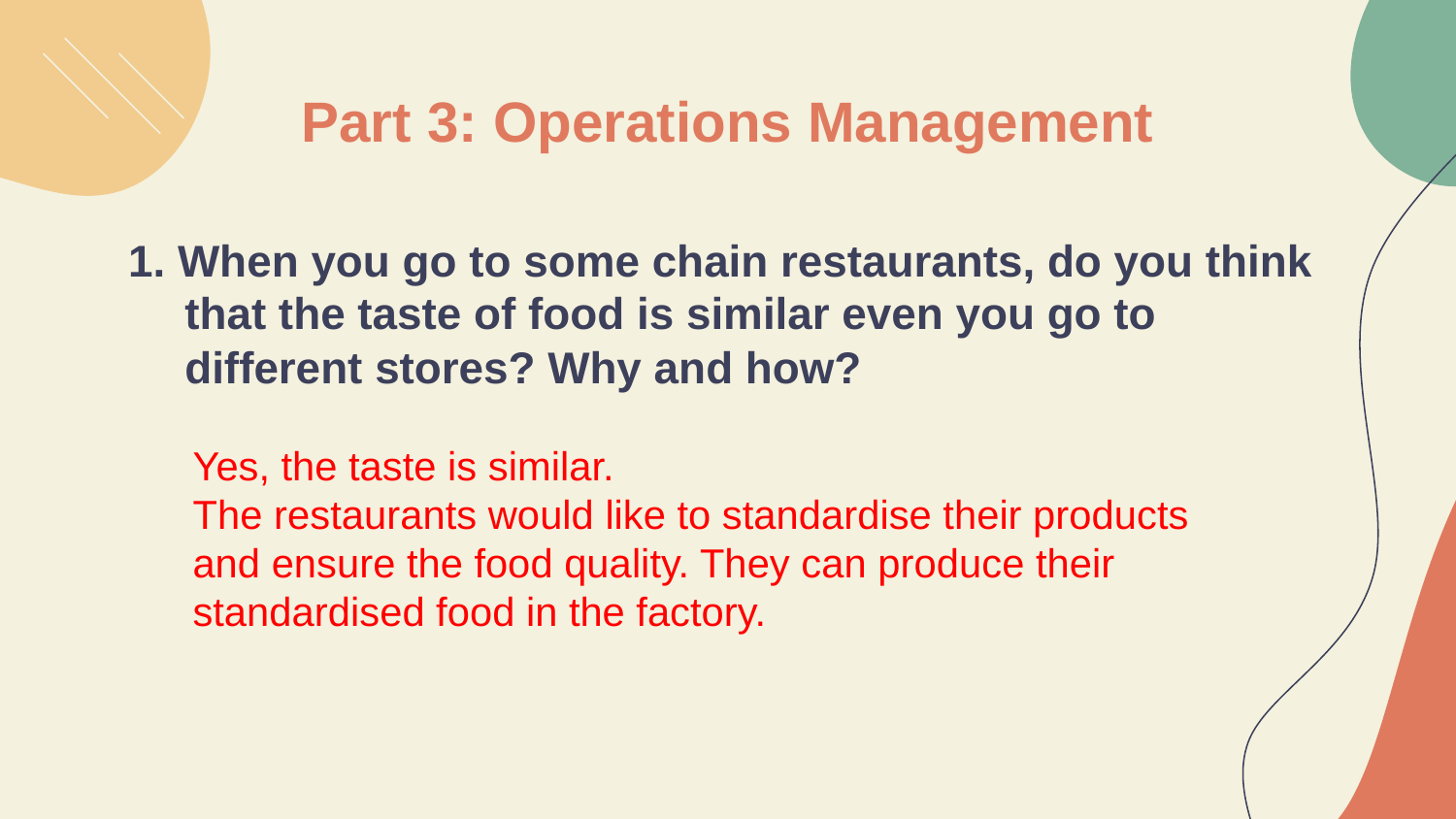

# Part 3: Operations Management
1. When you go to some chain restaurants, do you think that the taste of food is similar even you go to different stores? Why and how?

Yes, the taste is similar.
The restaurants would like to standardise their products and ensure the food quality. They can produce their standardised food in the factory.